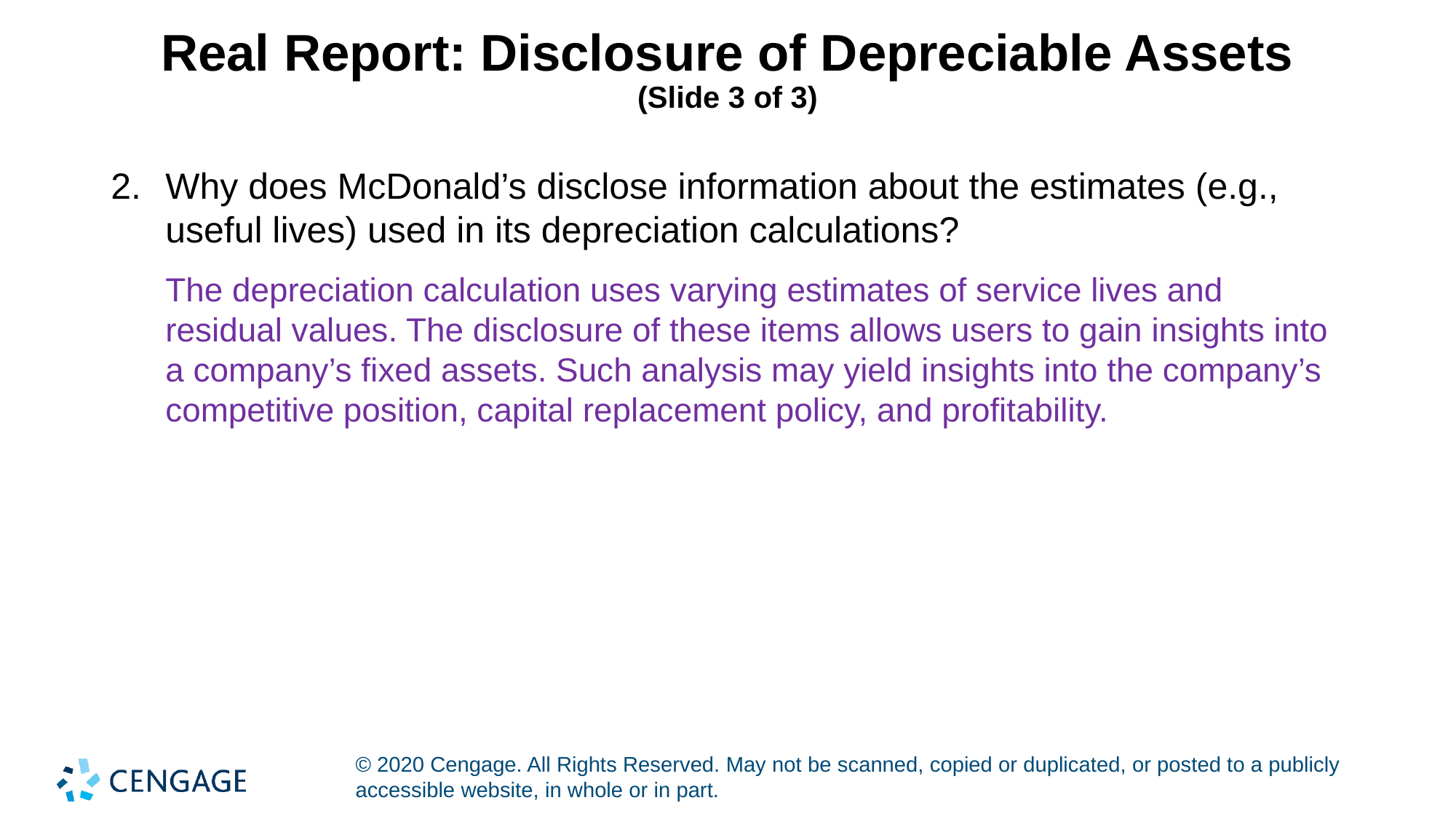

# Real Report: Disclosure of Depreciable Assets (Slide 3 of 3)
2.	Why does McDonald’s disclose information about the estimates (e.g., useful lives) used in its depreciation calculations?
The depreciation calculation uses varying estimates of service lives and residual values. The disclosure of these items allows users to gain insights into a company’s fixed assets. Such analysis may yield insights into the company’s competitive position, capital replacement policy, and profitability.